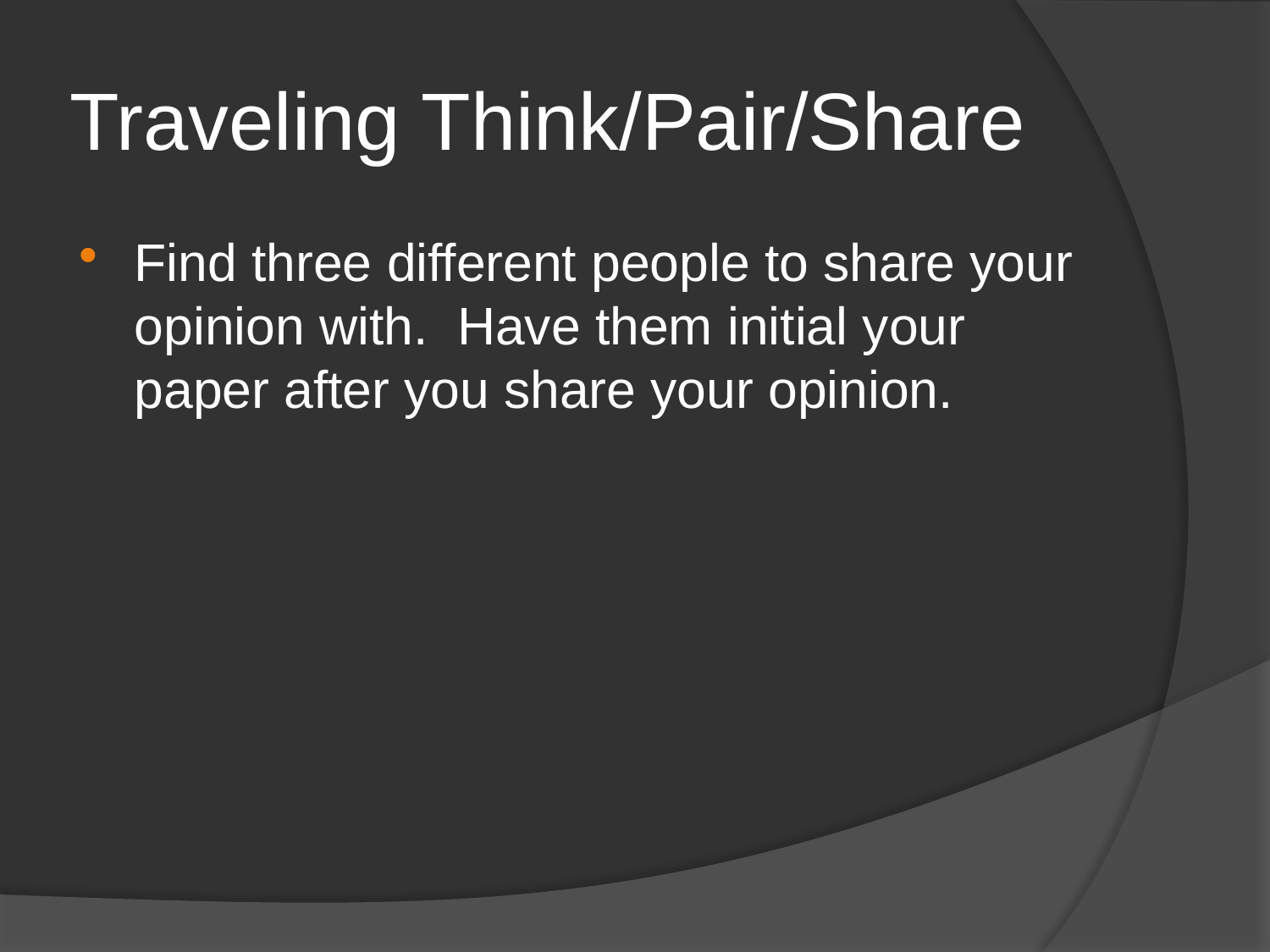

# Traveling Think/Pair/Share
Find three different people to share your opinion with.  Have them initial your paper after you share your opinion.